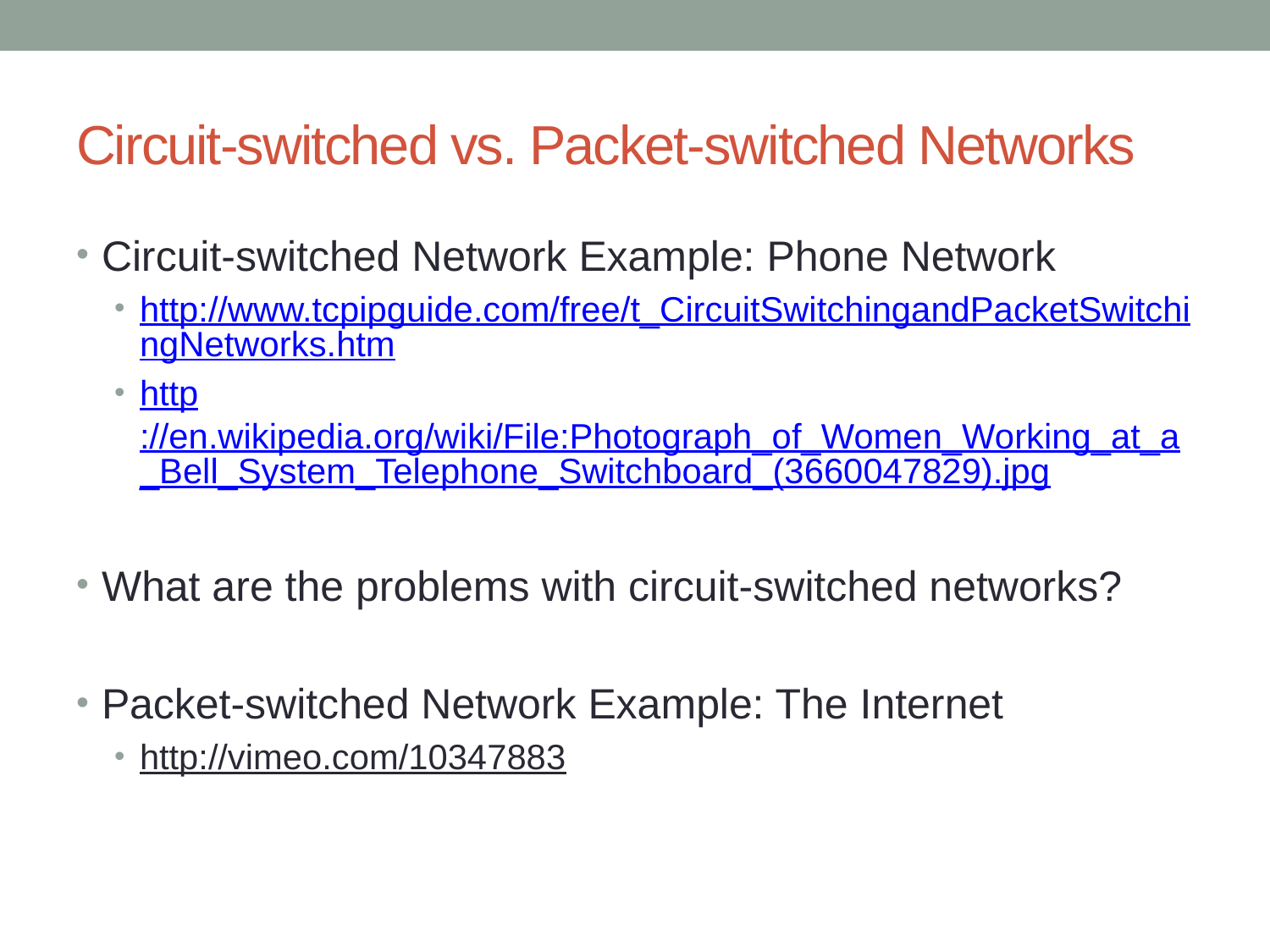

# Circuit-switched vs. Packet-switched Networks
Circuit-switched Network Example: Phone Network
http://www.tcpipguide.com/free/t_CircuitSwitchingandPacketSwitchingNetworks.htm
http://en.wikipedia.org/wiki/File:Photograph_of_Women_Working_at_a_Bell_System_Telephone_Switchboard_(3660047829).jpg

What are the problems with circuit-switched networks?

Packet-switched Network Example: The Internet
http://vimeo.com/10347883